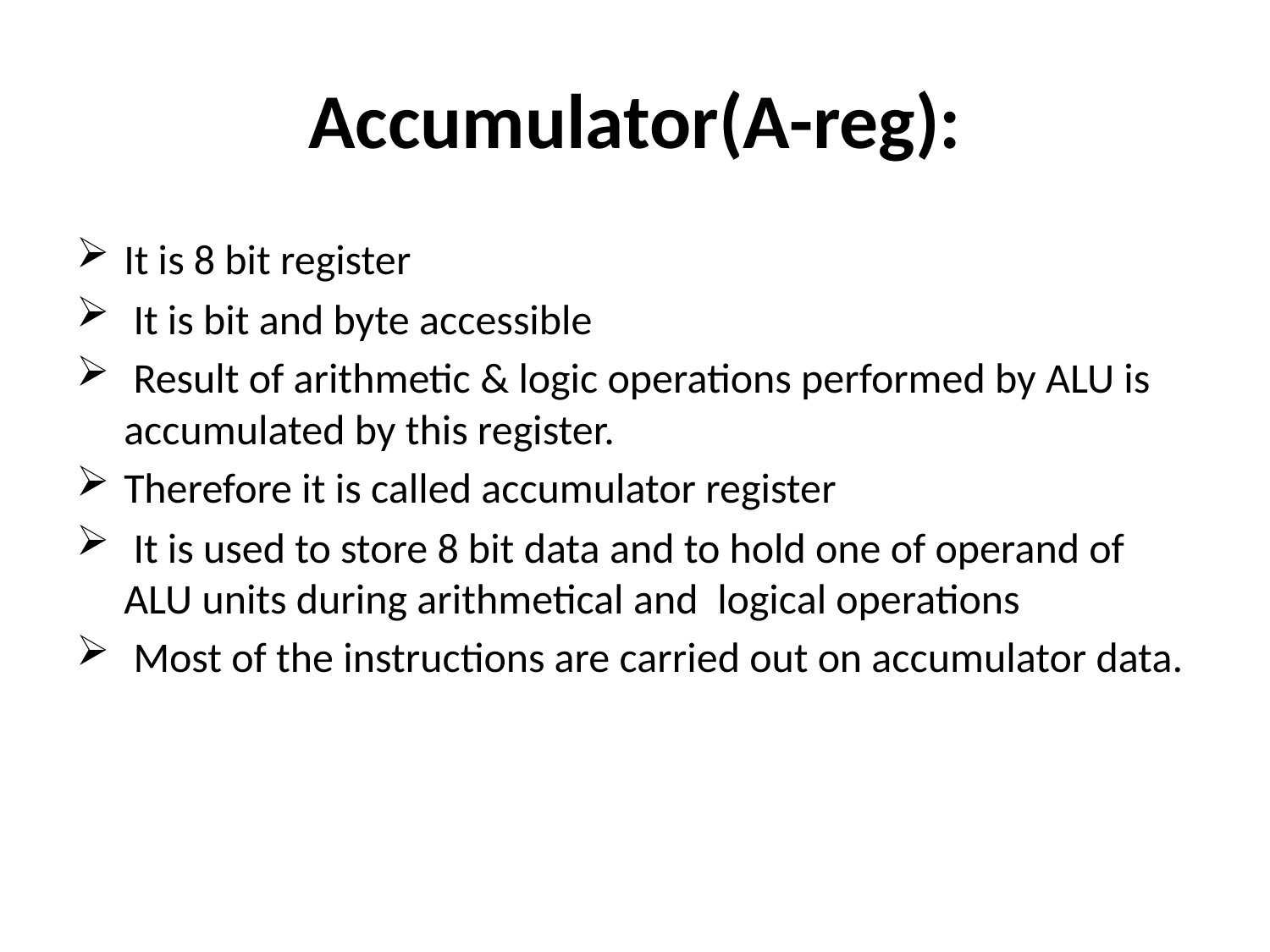

# Accumulator(A-reg):

It is 8 bit register
 It is bit and byte accessible
 Result of arithmetic & logic operations performed by ALU is accumulated by this register.
Therefore it is called accumulator register
 It is used to store 8 bit data and to hold one of operand of ALU units during arithmetical and  logical operations
 Most of the instructions are carried out on accumulator data.